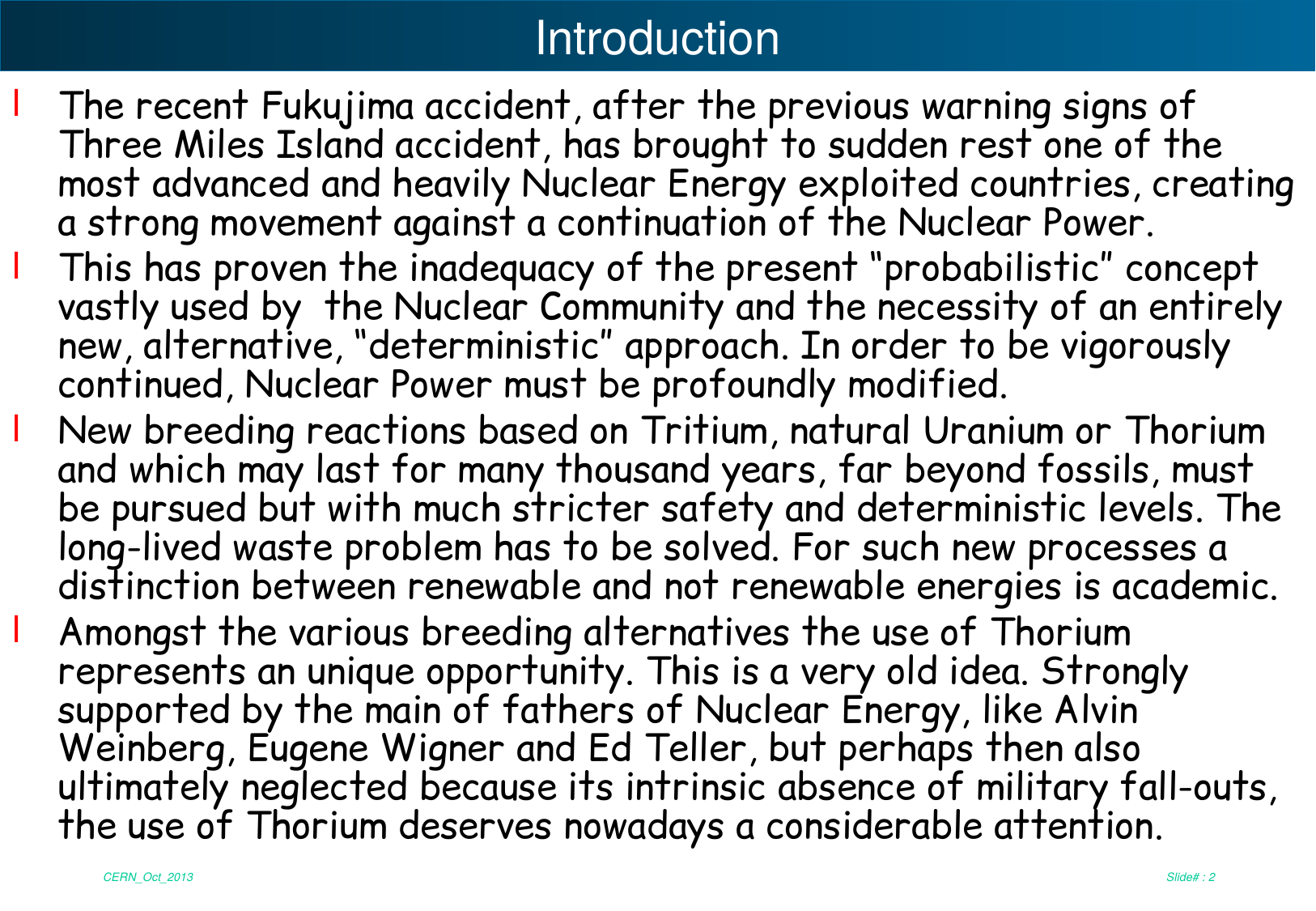

# Introduction
The recent Fukujima accident, after the previous warning signs of Three Miles Island accident, has brought to sudden rest one of the most advanced and heavily Nuclear Energy exploited countries, creating a strong movement against a continuation of the Nuclear Power.
This has proven the inadequacy of the present “probabilistic” concept vastly used by  the Nuclear Community and the necessity of an entirely new, alternative, “deterministic” approach. In order to be vigorously  continued, Nuclear Power must be profoundly modified.
New breeding reactions based on Tritium, natural Uranium or Thorium and which may last for many thousand years, far beyond fossils, must be pursued but with much stricter safety and deterministic levels. The long-lived waste problem has to be solved. For such new processes a distinction between renewable and not renewable energies is academic.
Amongst the various breeding alternatives the use of Thorium represents an unique opportunity. This is a very old idea. Strongly supported by the main of fathers of Nuclear Energy, like Alvin Weinberg, Eugene Wigner and Ed Teller, but perhaps then also ultimately neglected because its intrinsic absence of military fall-outs, the use of Thorium deserves nowadays a considerable attention.

CERN_Oct_2013
Slide# : 2